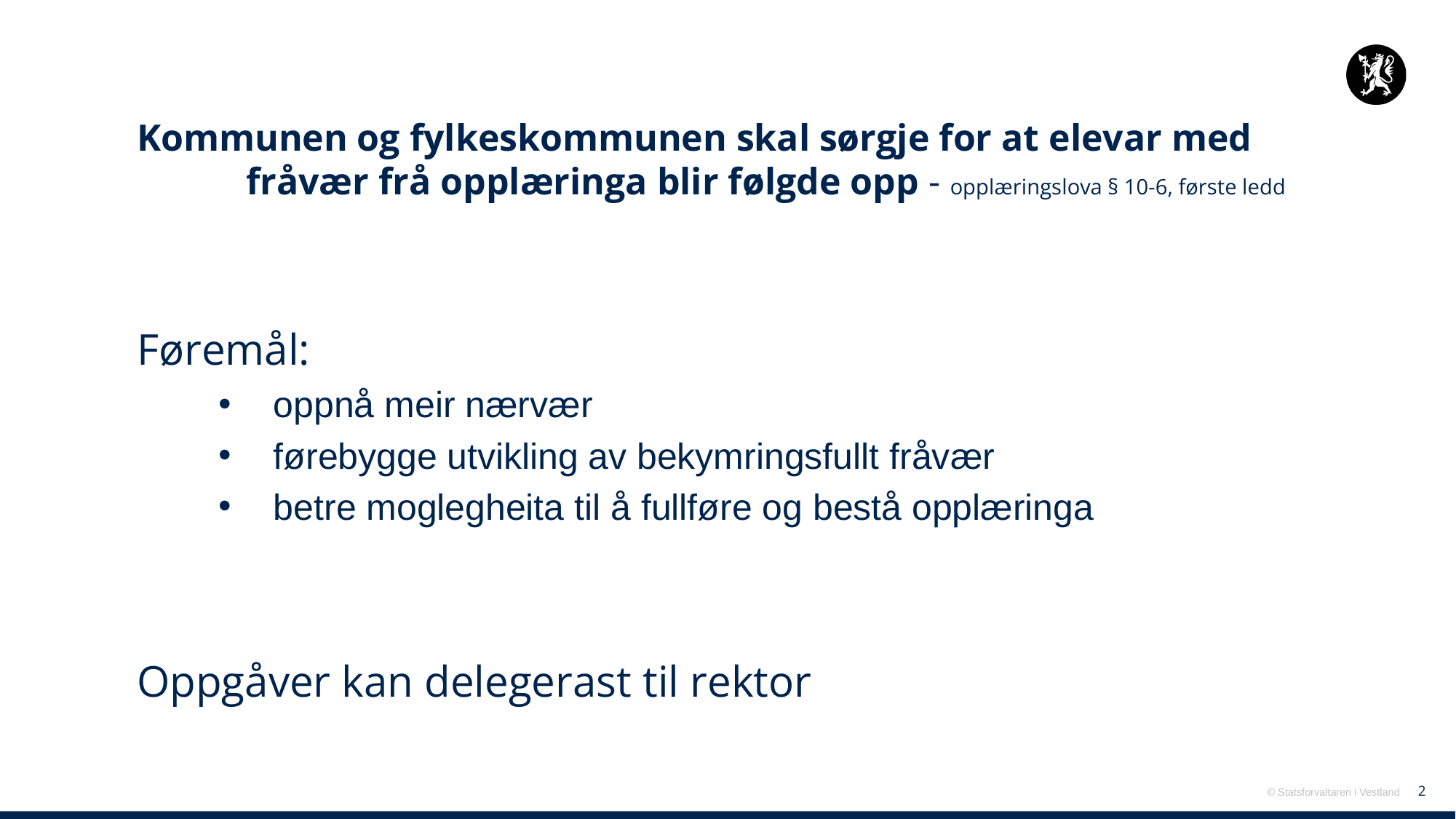

# Kommunen og fylkeskommunen skal sørgje for at elevar med 	fråvær frå opplæringa blir følgde opp - opplæringslova § 10-6, første ledd

Føremål:
oppnå meir nærvær
førebygge utvikling av bekymringsfullt fråvær
betre moglegheita til å fullføre og bestå opplæringa

Oppgåver kan delegerast til rektor